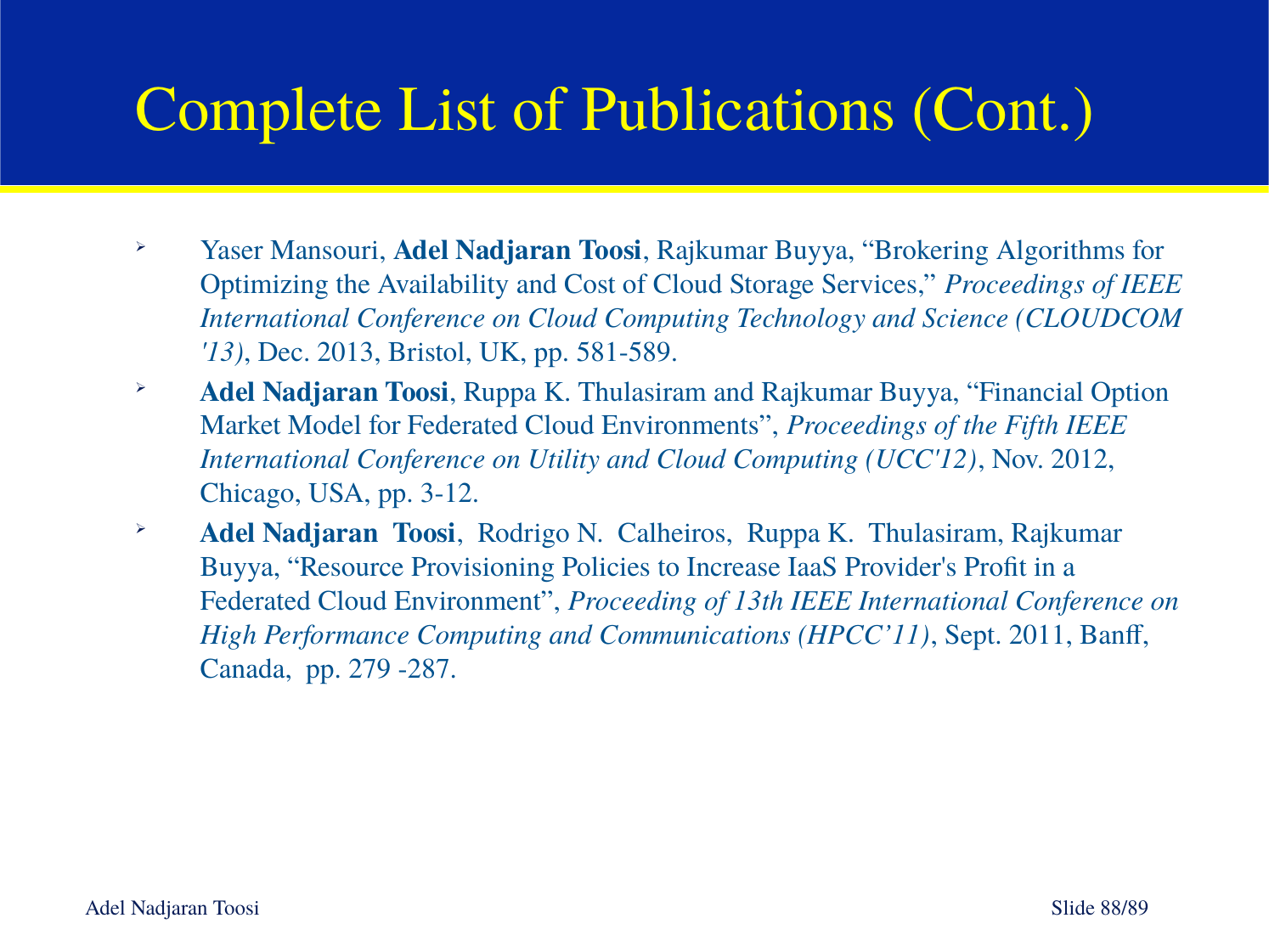

# Complete List of Publications (Cont.)
Yaser Mansouri, Adel Nadjaran Toosi, Rajkumar Buyya, “Brokering Algorithms for Optimizing the Availability and Cost of Cloud Storage Services,” Proceedings of IEEE International Conference on Cloud Computing Technology and Science (CLOUDCOM '13), Dec. 2013, Bristol, UK, pp. 581-589.
Adel Nadjaran Toosi, Ruppa K. Thulasiram and Rajkumar Buyya, “Financial Option Market Model for Federated Cloud Environments”, Proceedings of the Fifth IEEE International Conference on Utility and Cloud Computing (UCC'12), Nov. 2012, Chicago, USA, pp. 3-12.
Adel Nadjaran  Toosi,  Rodrigo N.  Calheiros,  Ruppa K.  Thulasiram, Rajkumar Buyya, “Resource Provisioning Policies to Increase IaaS Provider's Profit in a Federated Cloud Environment”, Proceeding of 13th IEEE International Conference on High Performance Computing and Communications (HPCC’11), Sept. 2011, Banff, Canada,  pp. 279 -287.